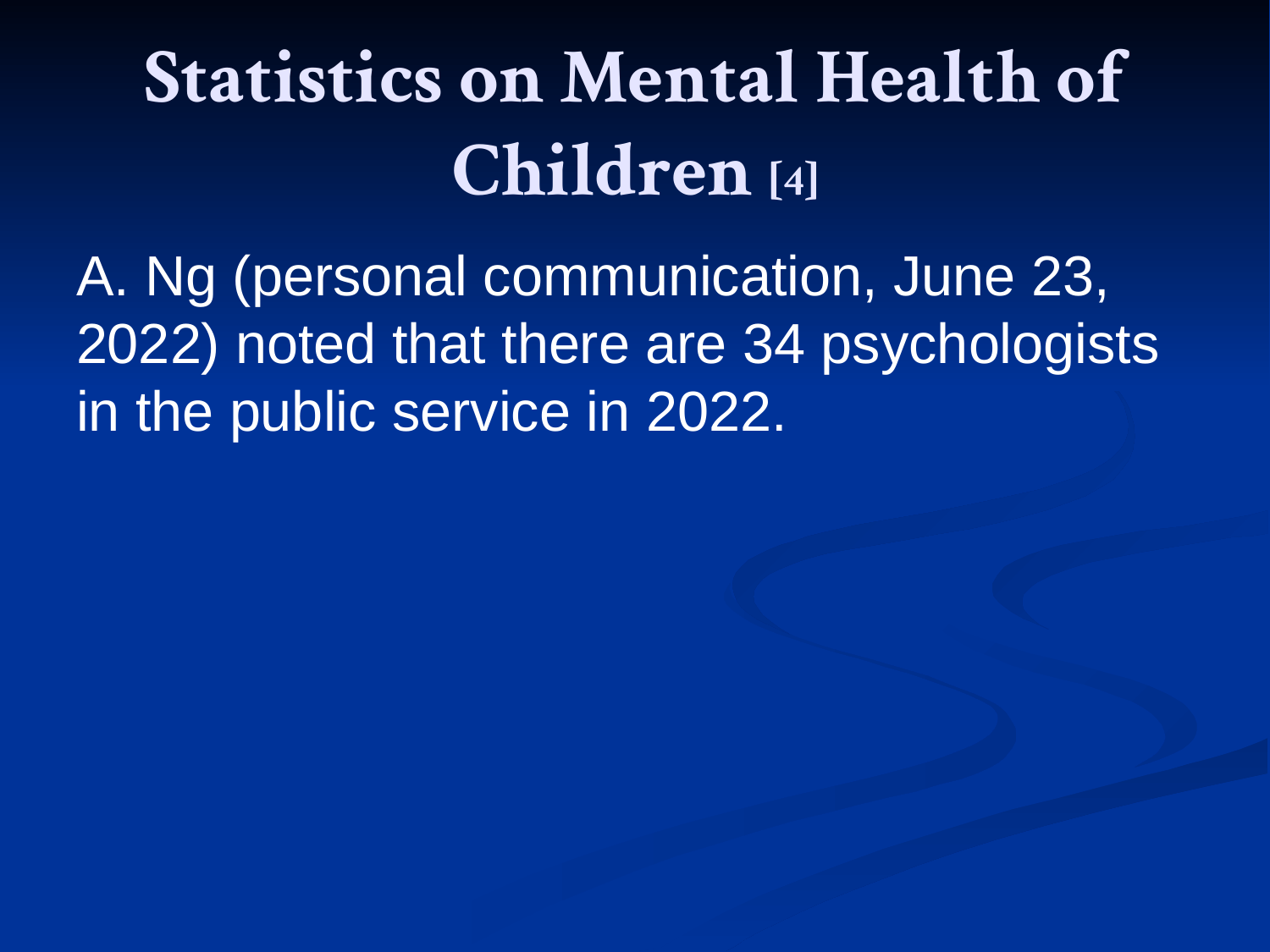

# Statistics on Mental Health of Children [4]
A. Ng (personal communication, June 23, 2022) noted that there are 34 psychologists in the public service in 2022.